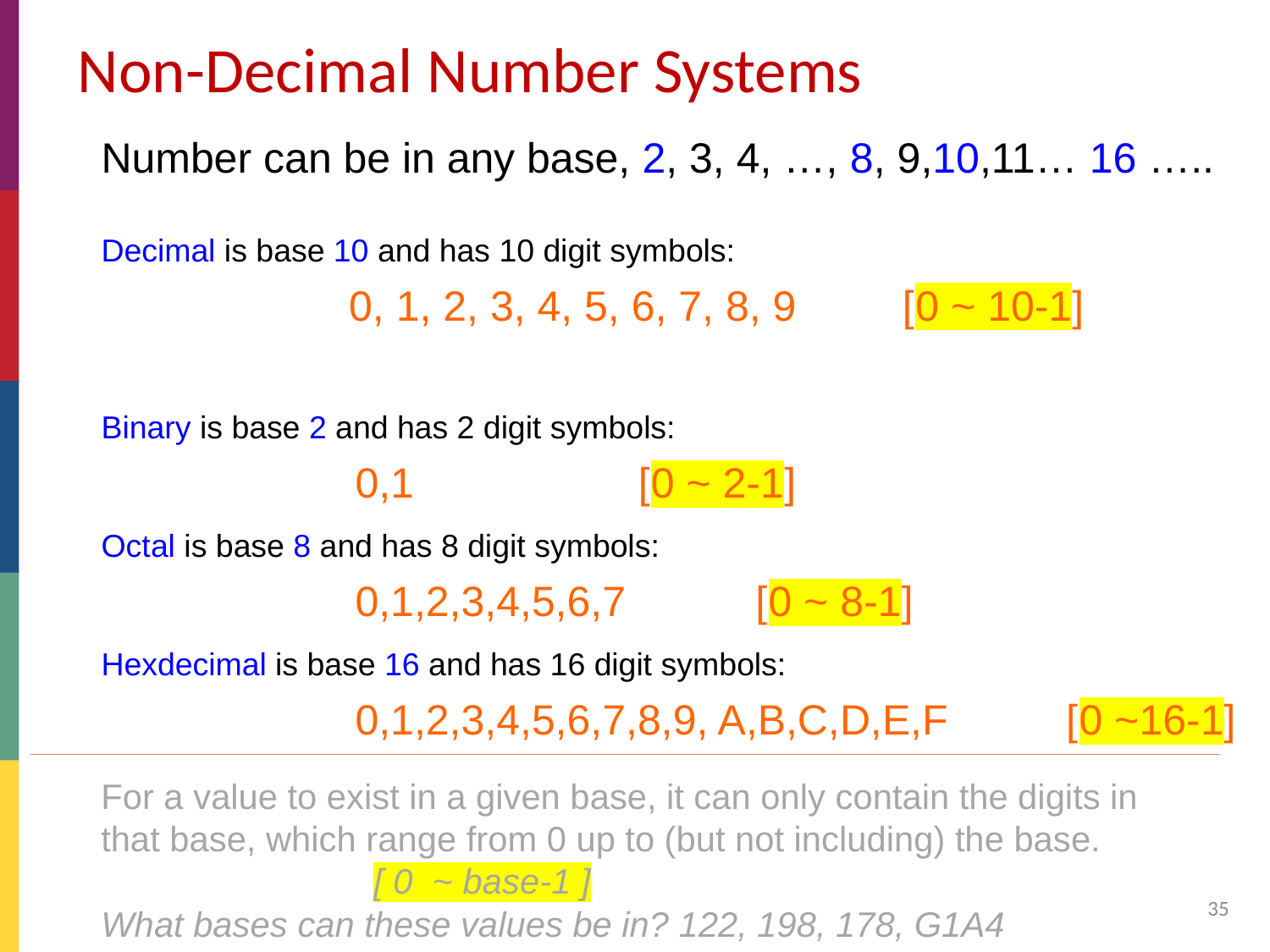

# Non-Decimal Number Systems
Number can be in any base, 2, 3, 4, …, 8, 9,10,11… 16 …..
Decimal is base 10 and has 10 digit symbols:
                  0, 1, 2, 3, 4, 5, 6, 7, 8, 9         [0 ~ 10-1]

Binary is base 2 and has 2 digit symbols:
		0,1                   [0 ~ 2-1]
Octal is base 8 and has 8 digit symbols:
		0,1,2,3,4,5,6,7           [0 ~ 8-1]
Hexdecimal is base 16 and has 16 digit symbols:
		0,1,2,3,4,5,6,7,8,9, A,B,C,D,E,F          [0 ~16-1]

For a value to exist in a given base, it can only contain the digits in that base, which range from 0 up to (but not including) the base.
                            [ 0  ~ base-1 ]
What bases can these values be in? 122, 198, 178, G1A4
35